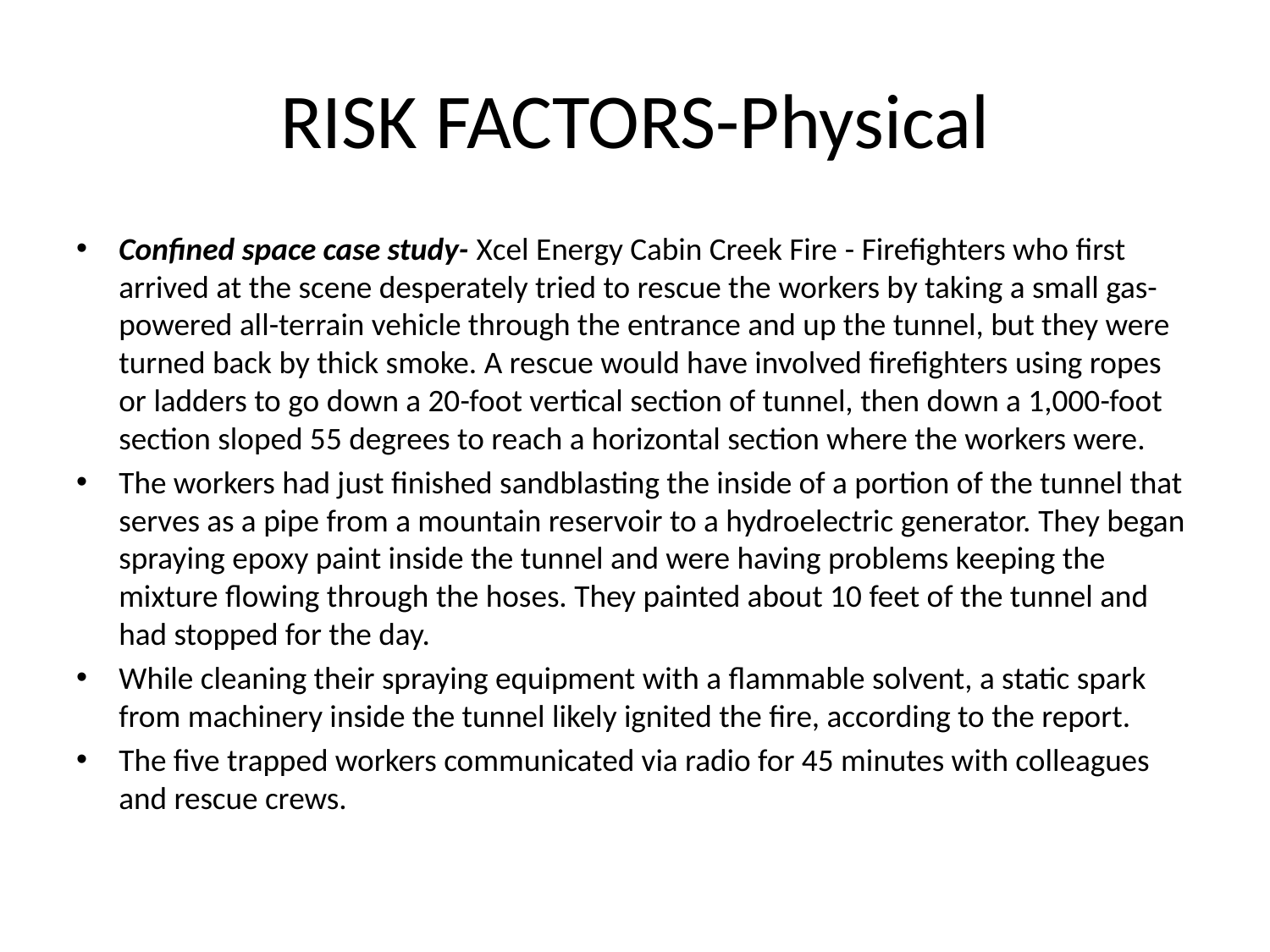

# RISK FACTORS-Physical
Confined space case study- Xcel Energy Cabin Creek Fire - Firefighters who first arrived at the scene desperately tried to rescue the workers by taking a small gas-powered all-terrain vehicle through the entrance and up the tunnel, but they were turned back by thick smoke. A rescue would have involved firefighters using ropes or ladders to go down a 20-foot vertical section of tunnel, then down a 1,000-foot section sloped 55 degrees to reach a horizontal section where the workers were.
The workers had just finished sandblasting the inside of a portion of the tunnel that serves as a pipe from a mountain reservoir to a hydroelectric generator. They began spraying epoxy paint inside the tunnel and were having problems keeping the mixture flowing through the hoses. They painted about 10 feet of the tunnel and had stopped for the day.
While cleaning their spraying equipment with a flammable solvent, a static spark from machinery inside the tunnel likely ignited the fire, according to the report.
The five trapped workers communicated via radio for 45 minutes with colleagues and rescue crews.